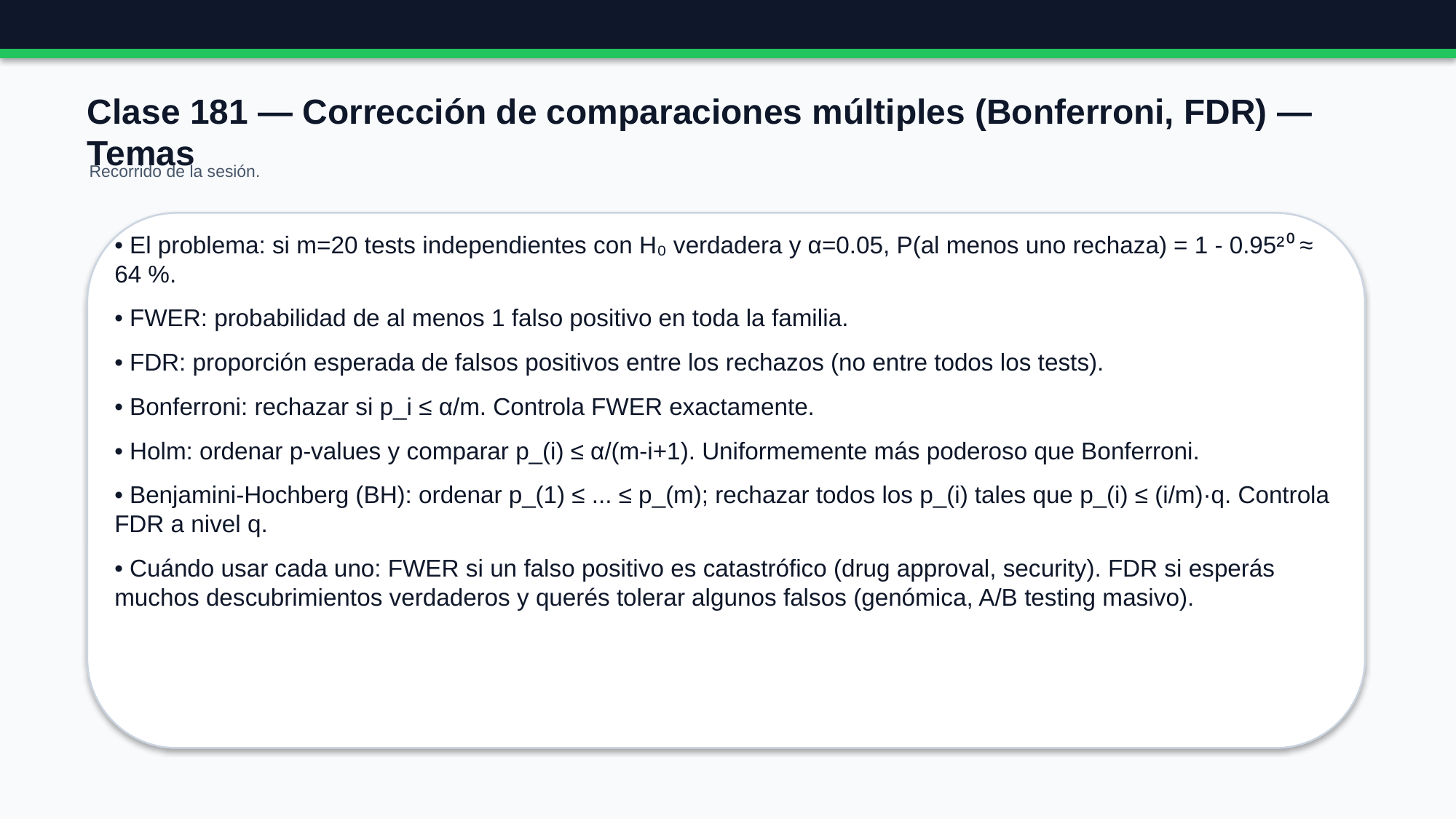

Clase 181 — Corrección de comparaciones múltiples (Bonferroni, FDR) — Temas
Recorrido de la sesión.

• El problema: si m=20 tests independientes con H₀ verdadera y α=0.05, P(al menos uno rechaza) = 1 - 0.95²⁰ ≈ 64 %.
• FWER: probabilidad de al menos 1 falso positivo en toda la familia.
• FDR: proporción esperada de falsos positivos entre los rechazos (no entre todos los tests).
• Bonferroni: rechazar si p_i ≤ α/m. Controla FWER exactamente.
• Holm: ordenar p-values y comparar p_(i) ≤ α/(m-i+1). Uniformemente más poderoso que Bonferroni.
• Benjamini-Hochberg (BH): ordenar p_(1) ≤ ... ≤ p_(m); rechazar todos los p_(i) tales que p_(i) ≤ (i/m)·q. Controla FDR a nivel q.
• Cuándo usar cada uno: FWER si un falso positivo es catastrófico (drug approval, security). FDR si esperás muchos descubrimientos verdaderos y querés tolerar algunos falsos (genómica, A/B testing masivo).